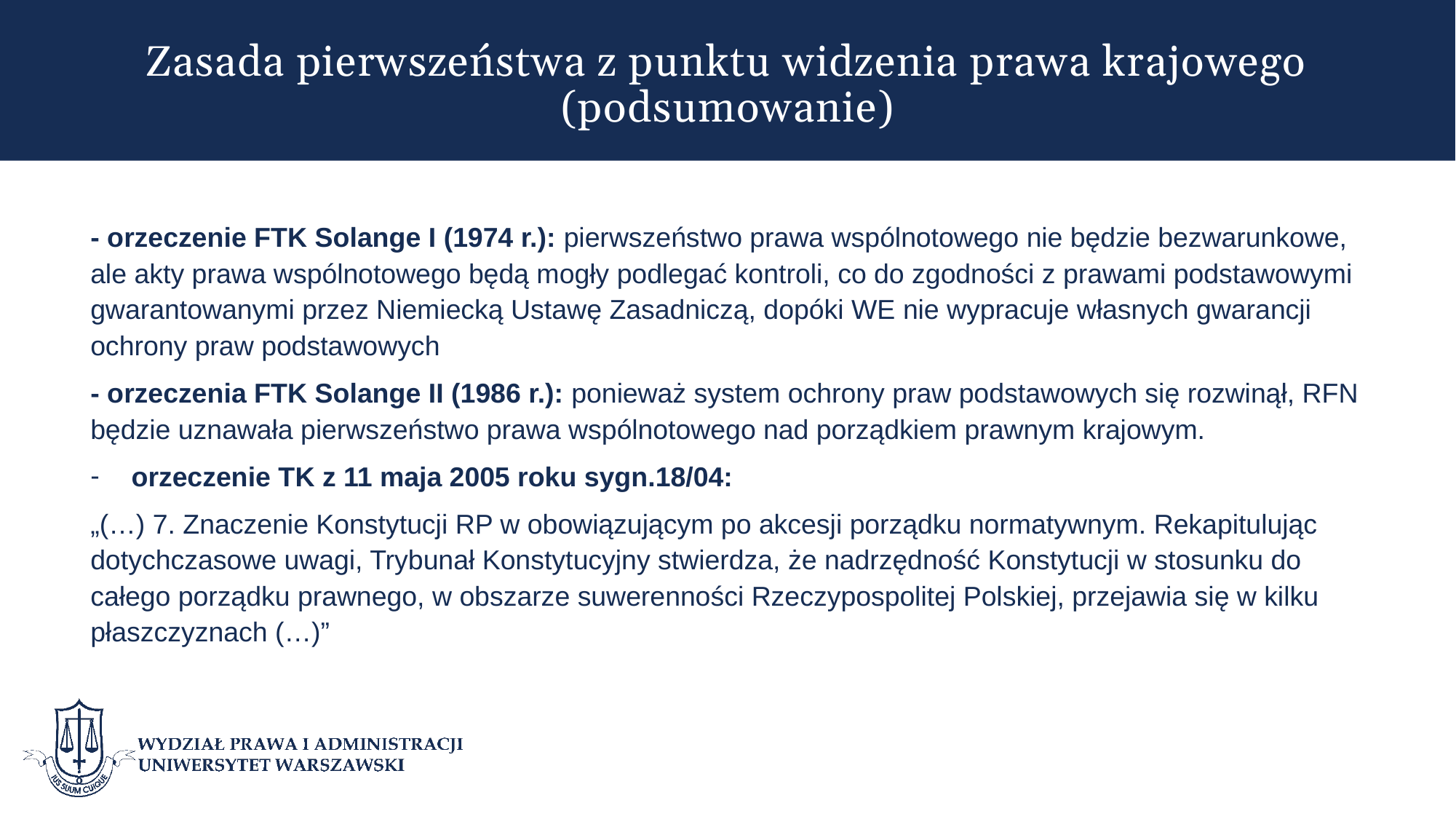

# Zasada pierwszeństwa z punktu widzenia prawa krajowego (podsumowanie)
- orzeczenie FTK Solange I (1974 r.): pierwszeństwo prawa wspólnotowego nie będzie bezwarunkowe, ale akty prawa wspólnotowego będą mogły podlegać kontroli, co do zgodności z prawami podstawowymi gwarantowanymi przez Niemiecką Ustawę Zasadniczą, dopóki WE nie wypracuje własnych gwarancji ochrony praw podstawowych
- orzeczenia FTK Solange II (1986 r.): ponieważ system ochrony praw podstawowych się rozwinął, RFN będzie uznawała pierwszeństwo prawa wspólnotowego nad porządkiem prawnym krajowym.
orzeczenie TK z 11 maja 2005 roku sygn.18/04:
„(…) 7. Znaczenie Konstytucji RP w obowiązującym po akcesji porządku normatywnym. Rekapitulując dotychczasowe uwagi, Trybunał Konstytucyjny stwierdza, że nadrzędność Konstytucji w stosunku do całego porządku prawnego, w obszarze suwerenności Rzeczypospolitej Polskiej, przejawia się w kilku płaszczyznach (…)”